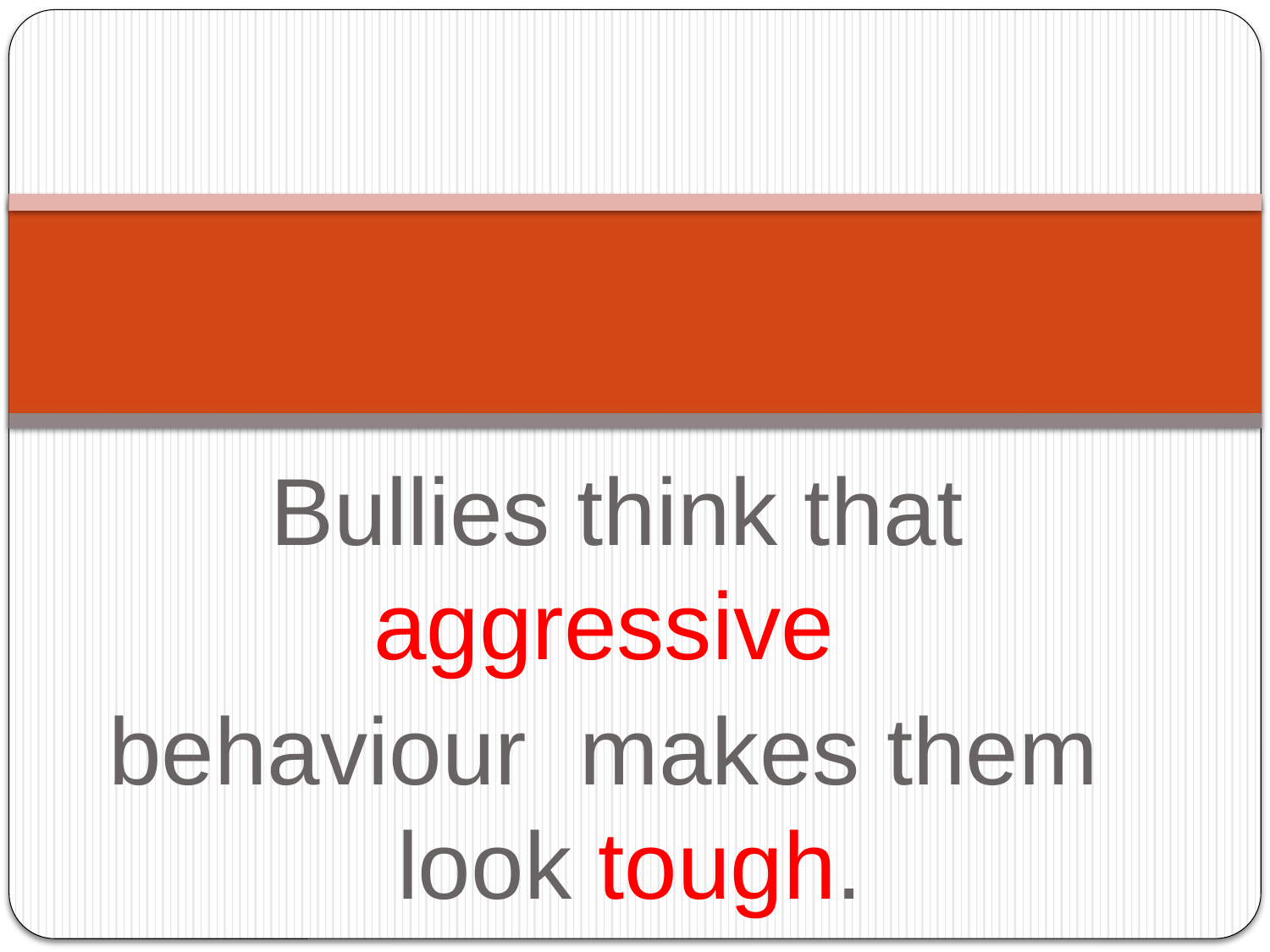

#
Bullies think that  aggressive
behaviour  makes them   look tough.